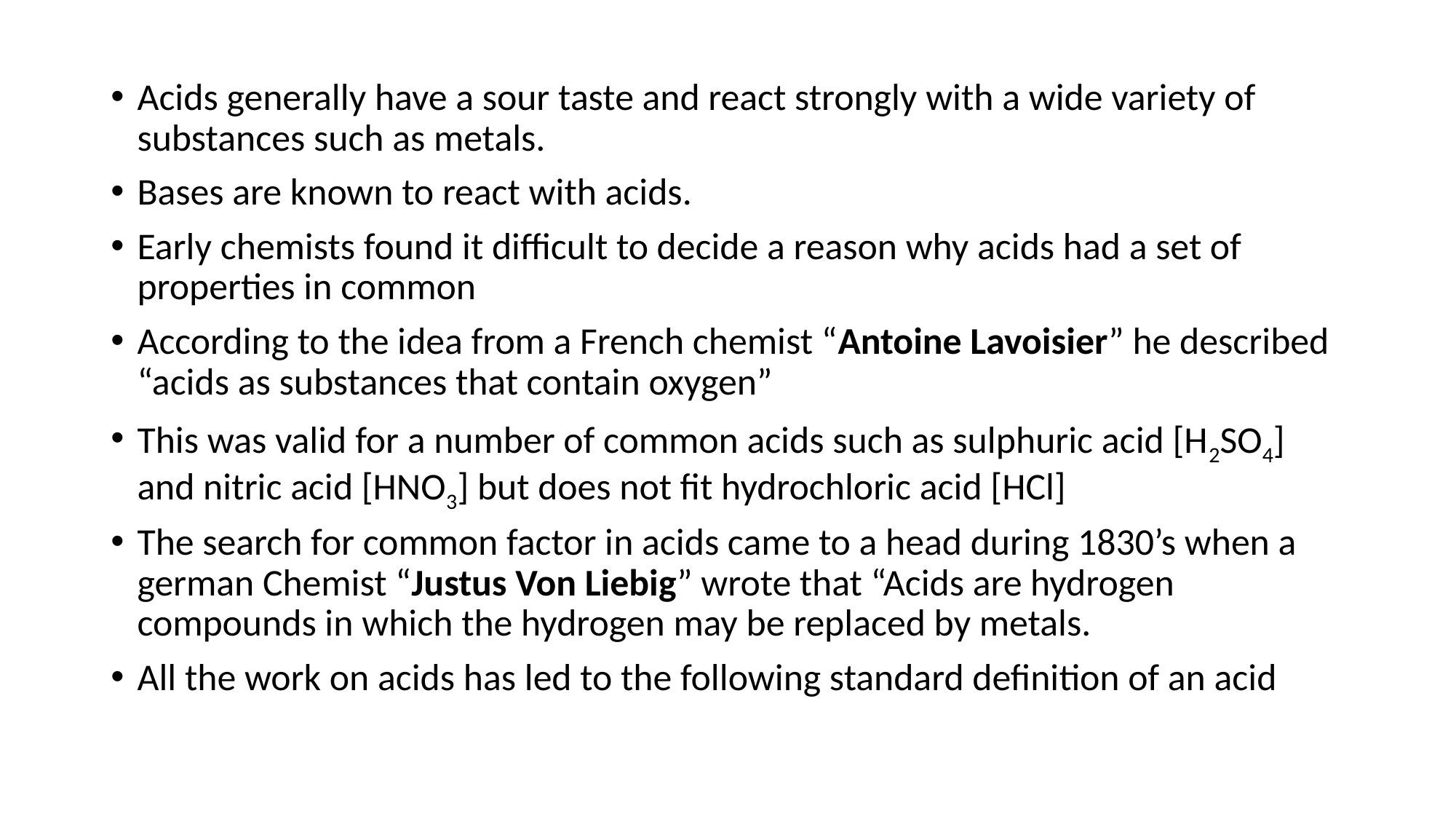

Acids generally have a sour taste and react strongly with a wide variety of substances such as metals.
Bases are known to react with acids.
Early chemists found it difficult to decide a reason why acids had a set of properties in common
According to the idea from a French chemist “Antoine Lavoisier” he described “acids as substances that contain oxygen”
This was valid for a number of common acids such as sulphuric acid [H2SO4] and nitric acid [HNO3] but does not fit hydrochloric acid [HCl]
The search for common factor in acids came to a head during 1830’s when a german Chemist “Justus Von Liebig” wrote that “Acids are hydrogen compounds in which the hydrogen may be replaced by metals.
All the work on acids has led to the following standard definition of an acid